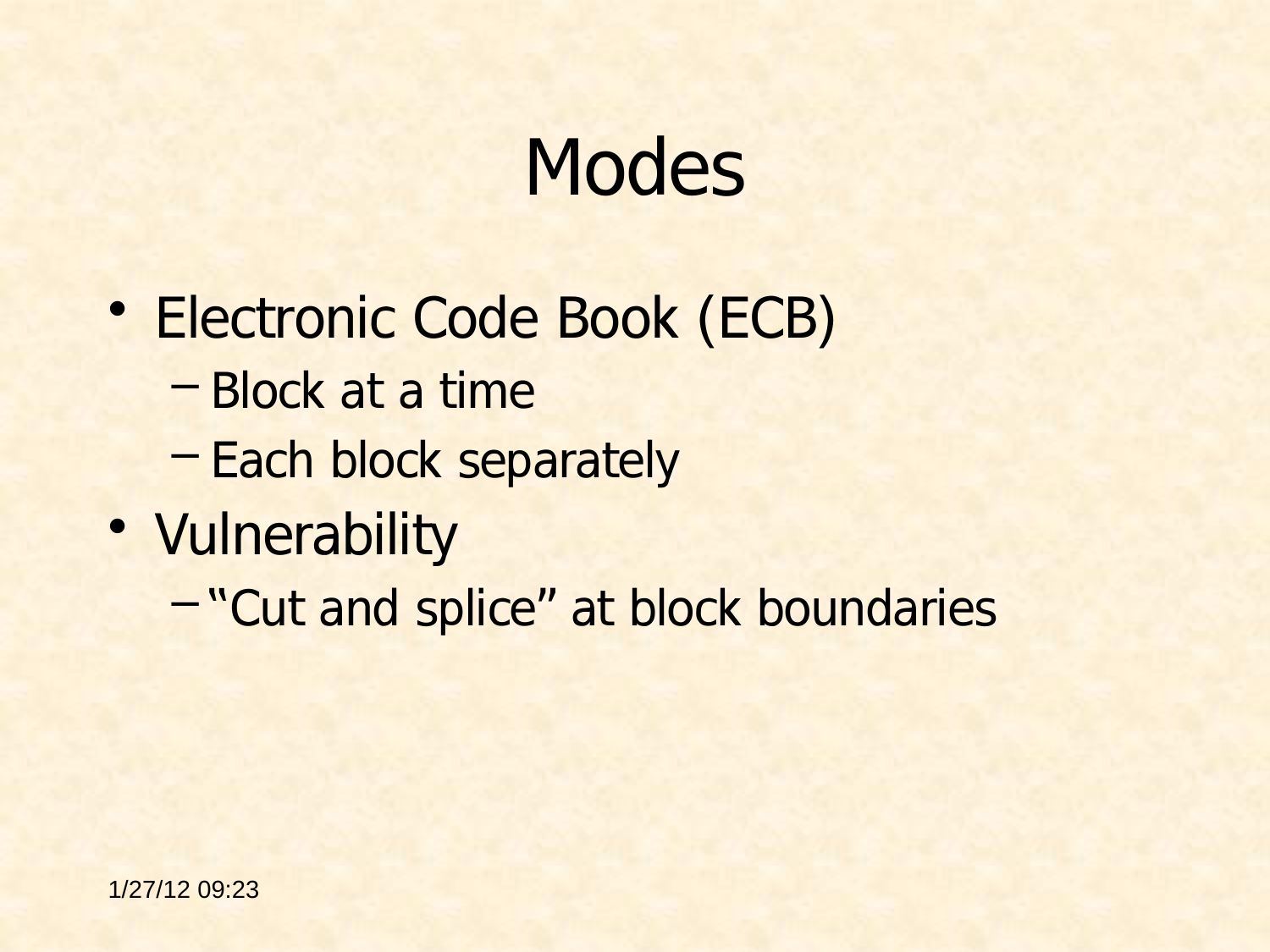

# Modes
Electronic Code Book (ECB)
Block at a time
Each block separately
Vulnerability
“Cut and splice” at block boundaries
1/27/12 09:23